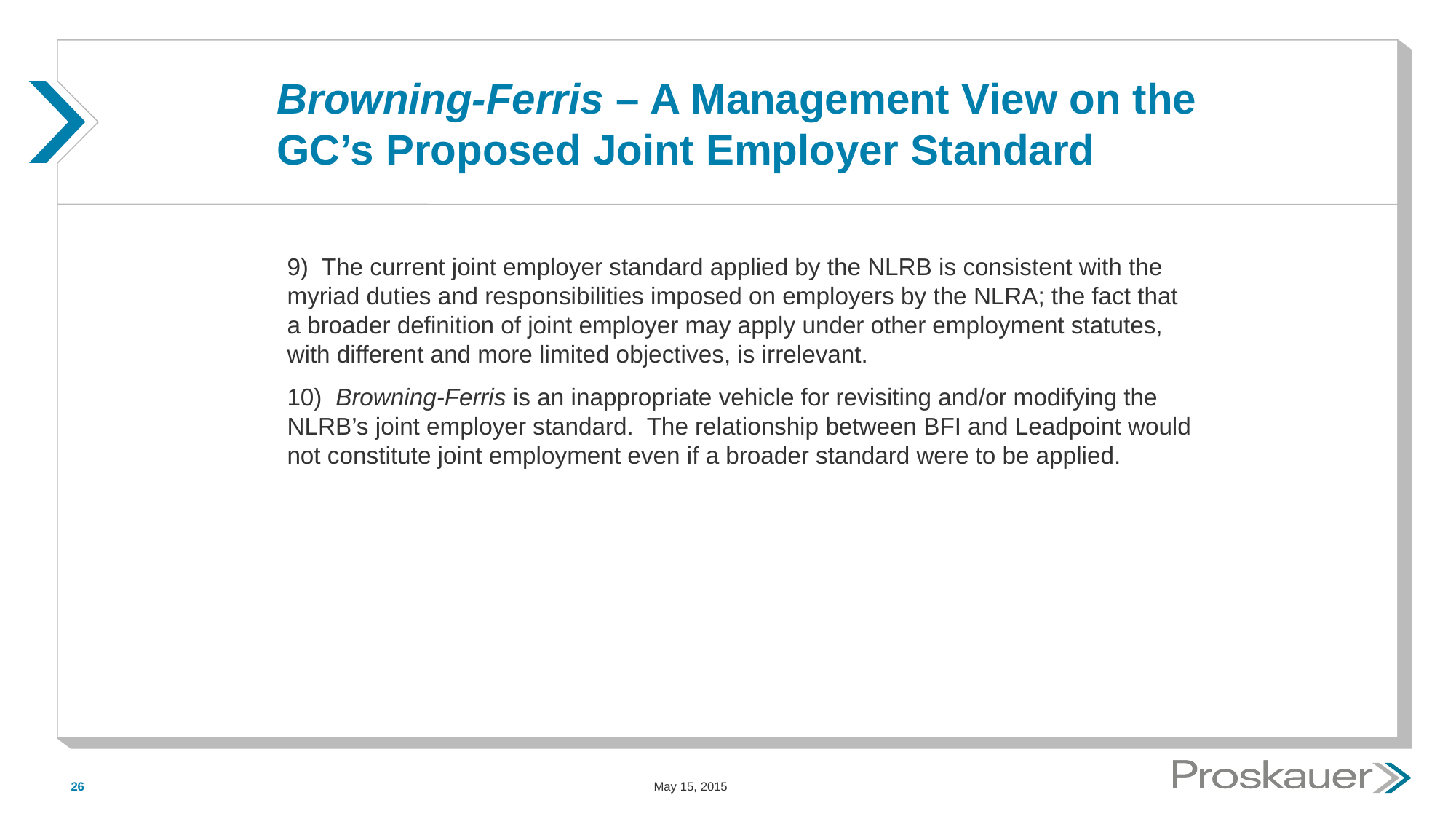

# Browning-Ferris – A Management View on the GC’s Proposed Joint Employer Standard
9)  The current joint employer standard applied by the NLRB is consistent with the myriad duties and responsibilities imposed on employers by the NLRA; the fact that a broader definition of joint employer may apply under other employment statutes, with different and more limited objectives, is irrelevant.
10)  Browning-Ferris is an inappropriate vehicle for revisiting and/or modifying the NLRB’s joint employer standard.  The relationship between BFI and Leadpoint would not constitute joint employment even if a broader standard were to be applied.

26
May 15, 2015